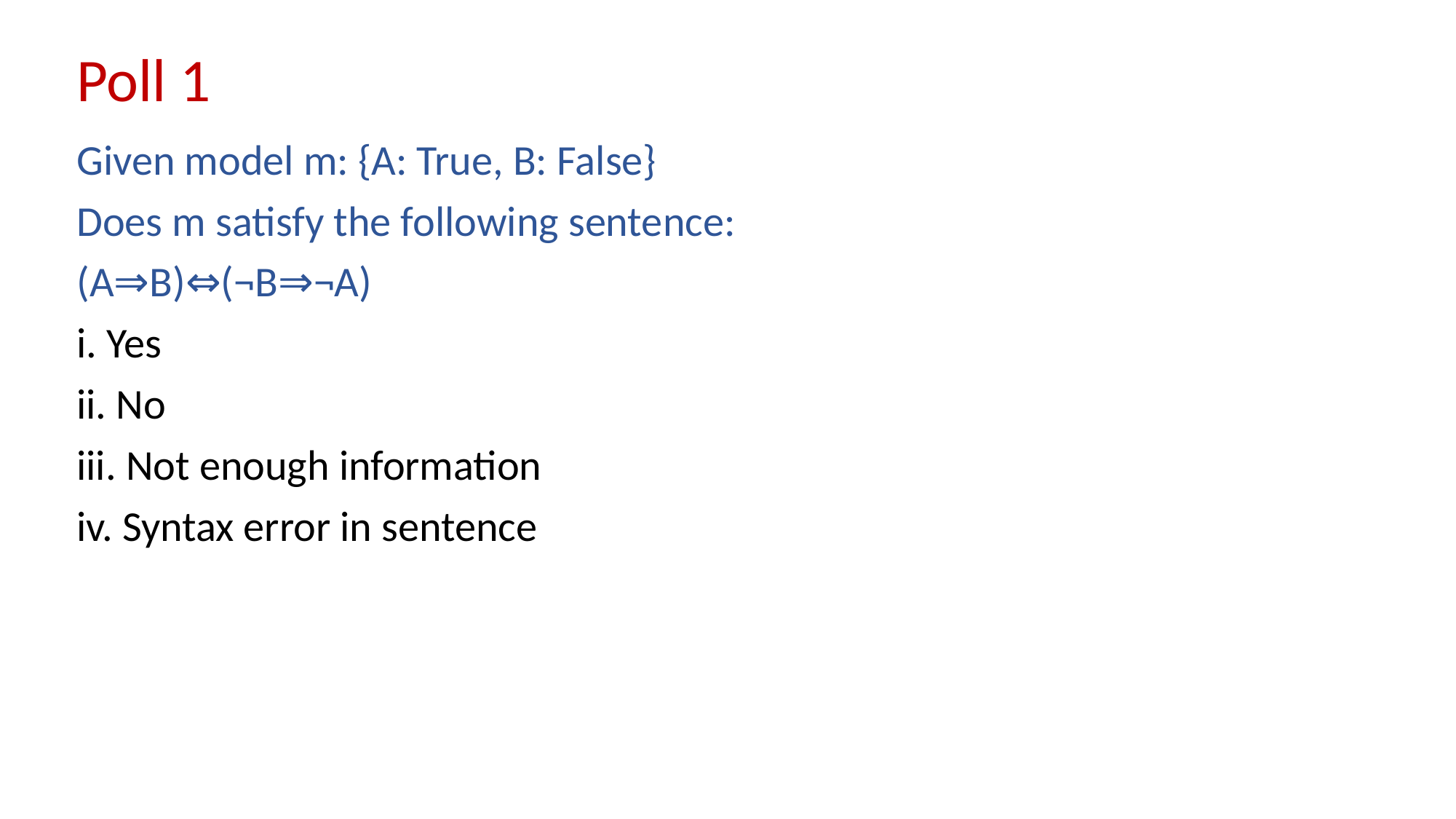

# Poll 1
Given model m: {A: True, B: False}
Does m satisfy the following sentence:
(A⇒B)⇔(¬B⇒¬A)
i. Yes
ii. No
iii. Not enough information
iv. Syntax error in sentence